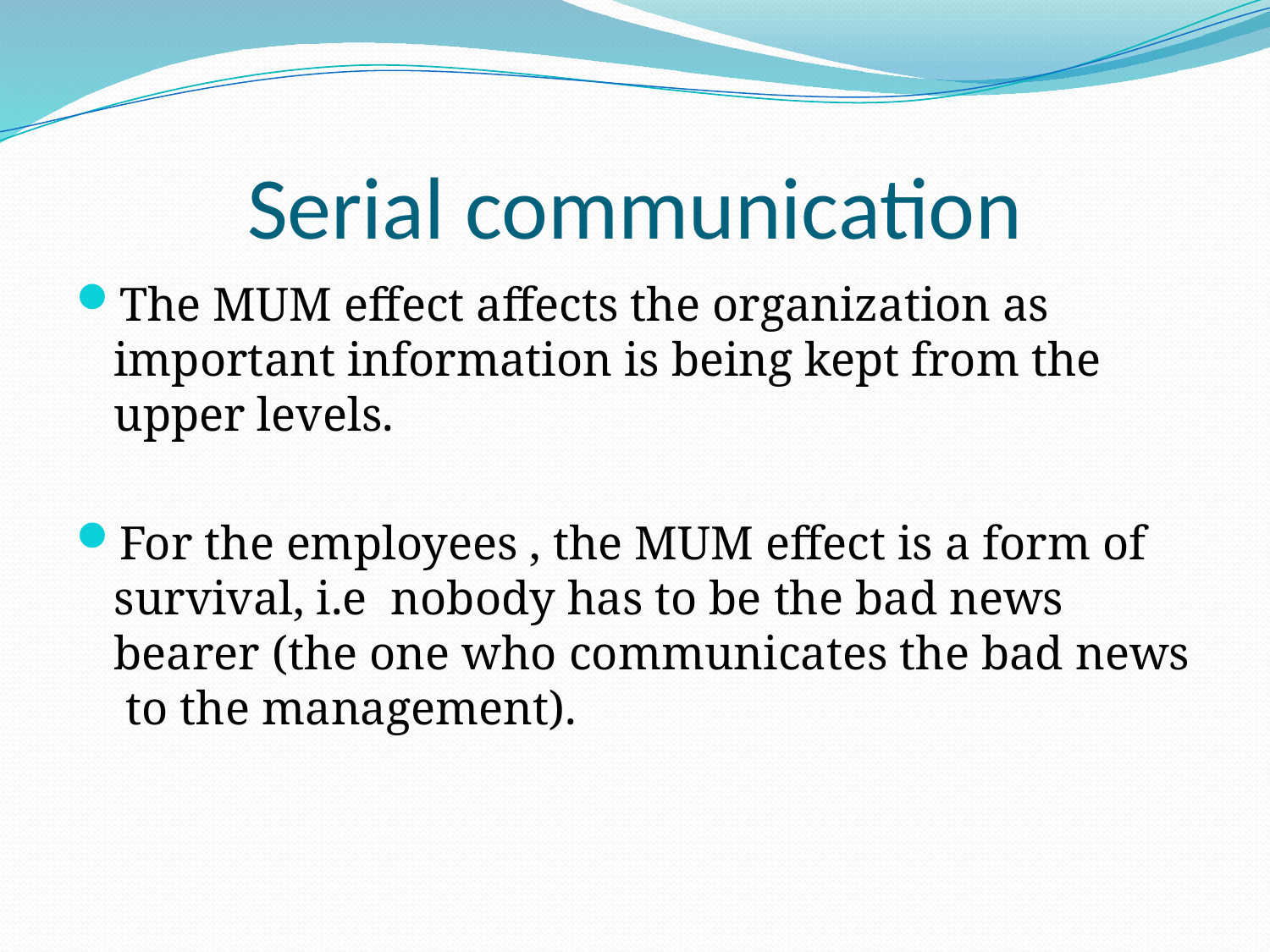

# Serial communication
The MUM effect affects the organization as important information is being kept from the upper levels.

For the employees , the MUM effect is a form of survival, i.e  nobody has to be the bad news bearer (the one who communicates the bad news  to the management).